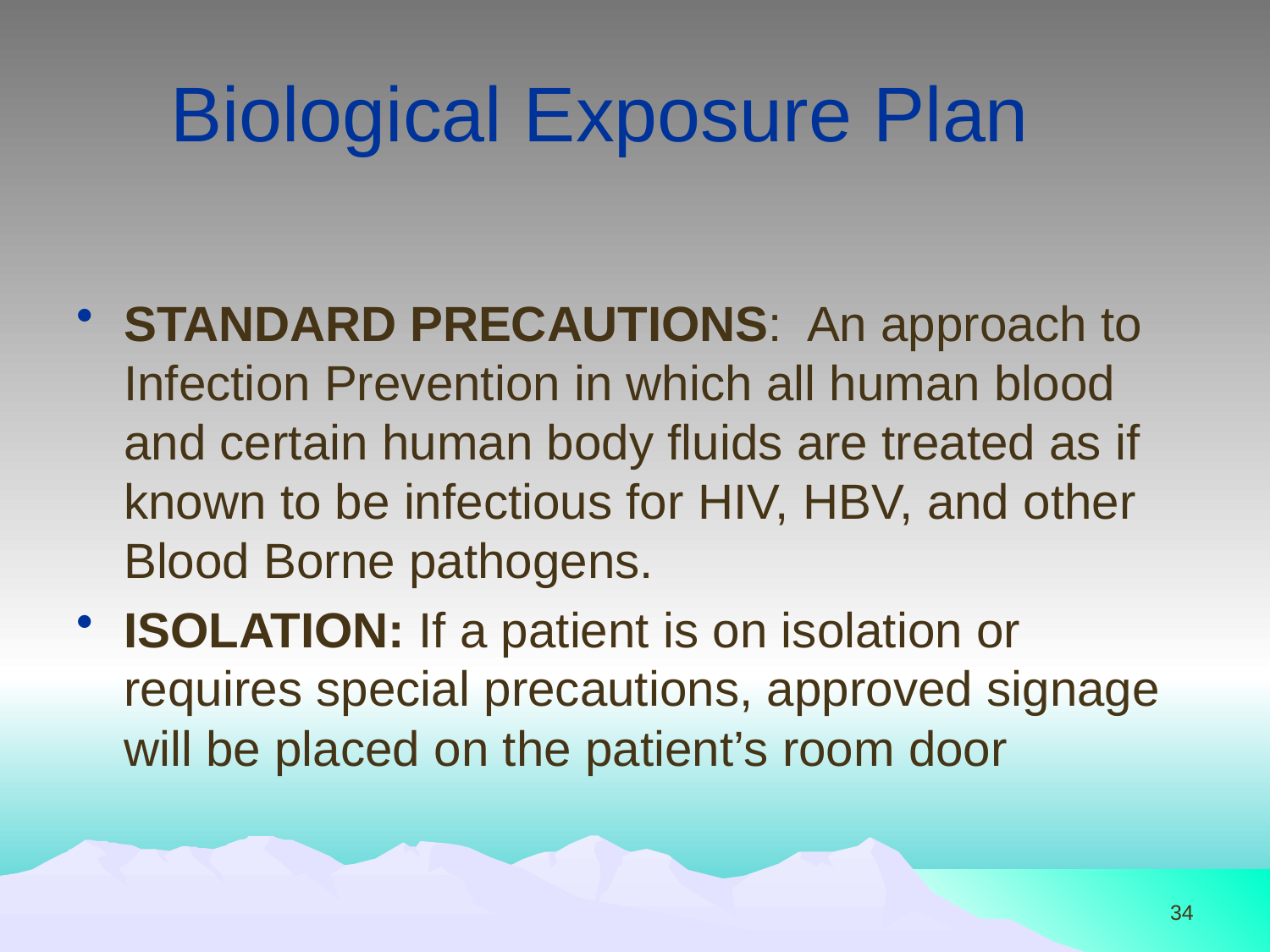

# Biological Exposure Plan
STANDARD PRECAUTIONS:  An approach to Infection Prevention in which all human blood and certain human body fluids are treated as if known to be infectious for HIV, HBV, and other Blood Borne pathogens.
ISOLATION: If a patient is on isolation or requires special precautions, approved signage will be placed on the patient’s room door
34